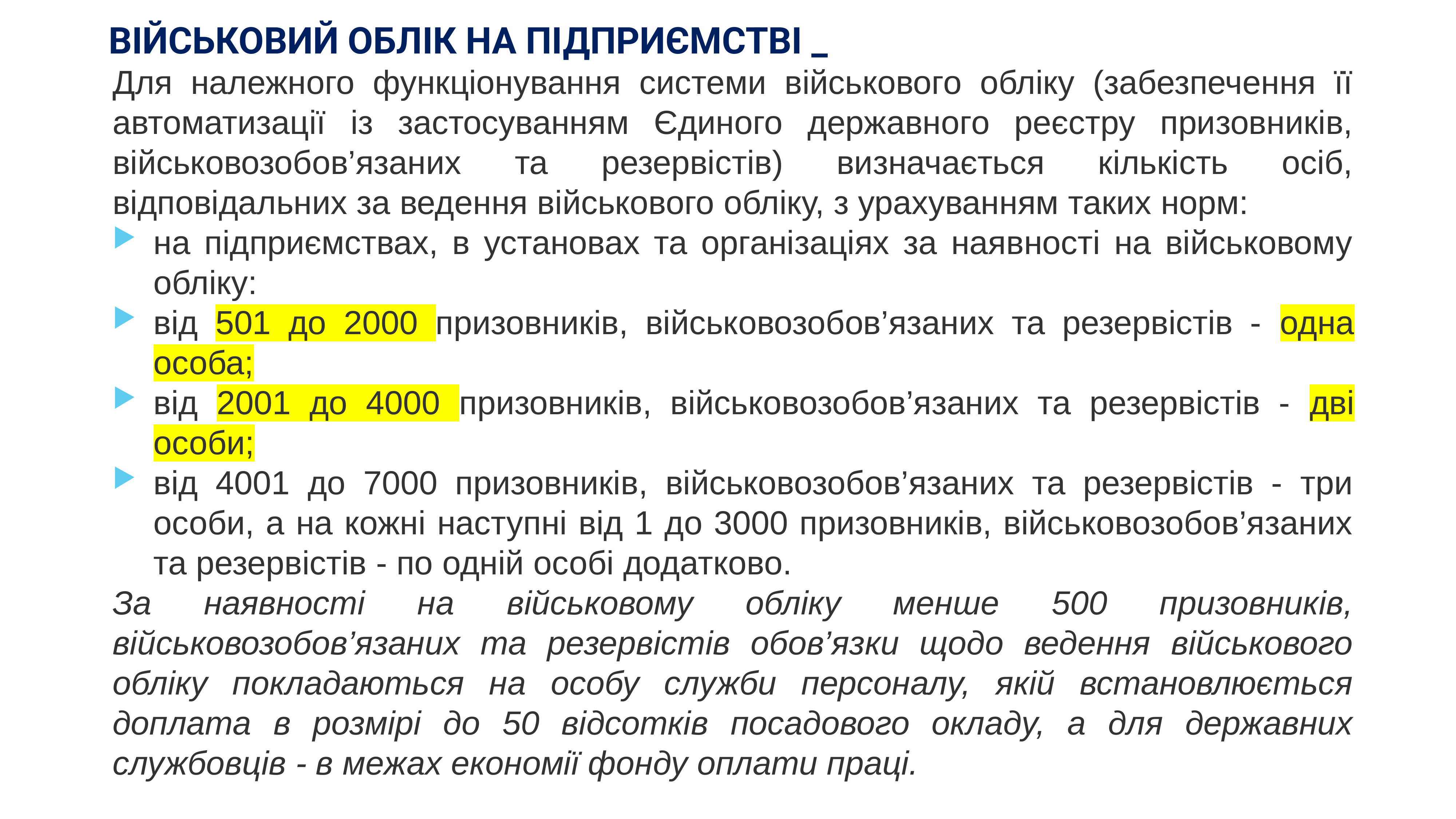

# ВІЙСЬКОВИЙ ОБЛІК НА ПІДПРИЄМСТВІ _
Для належного функціонування системи військового обліку (забезпечення її автоматизації із застосуванням Єдиного державного реєстру призовників, військовозобов’язаних та резервістів) визначається кількість осіб, відповідальних за ведення військового обліку, з урахуванням таких норм:
на підприємствах, в установах та організаціях за наявності на військовому обліку:
від 501 до 2000 призовників, військовозобов’язаних та резервістів - одна особа;
від 2001 до 4000 призовників, військовозобов’язаних та резервістів - дві особи;
від 4001 до 7000 призовників, військовозобов’язаних та резервістів - три особи, а на кожні наступні від 1 до 3000 призовників, військовозобов’язаних та резервістів - по одній особі додатково.
За наявності на військовому обліку менше 500 призовників, військовозобов’язаних та резервістів обов’язки щодо ведення військового обліку покладаються на особу служби персоналу, якій встановлюється доплата в розмірі до 50 відсотків посадового окладу, а для державних службовців - в межах економії фонду оплати праці.

KAZNACHEI
11